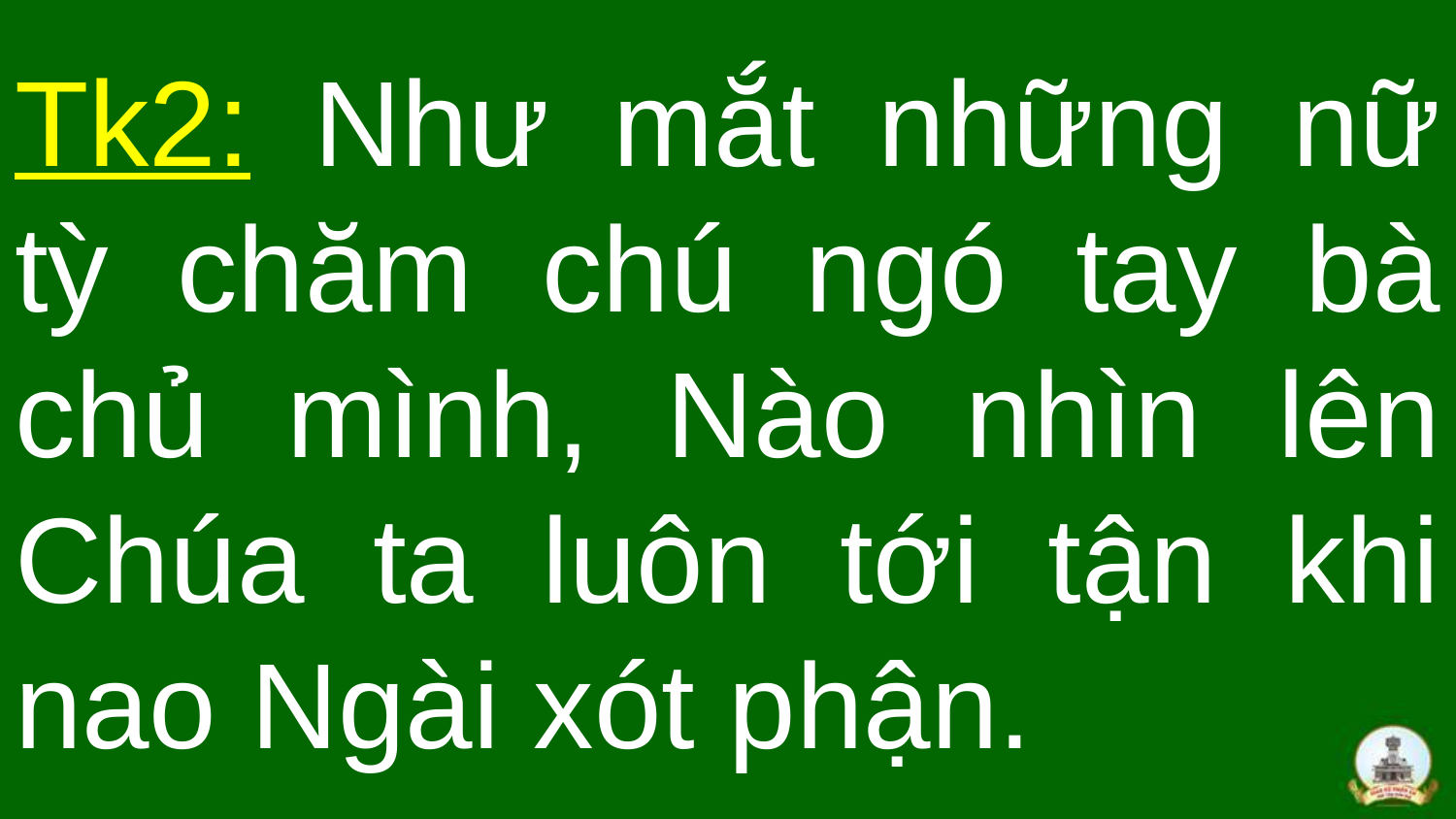

# Tk2: Như mắt những nữ tỳ chăm chú ngó tay bà chủ mình, Nào nhìn lên Chúa ta luôn tới tận khi nao Ngài xót phận.